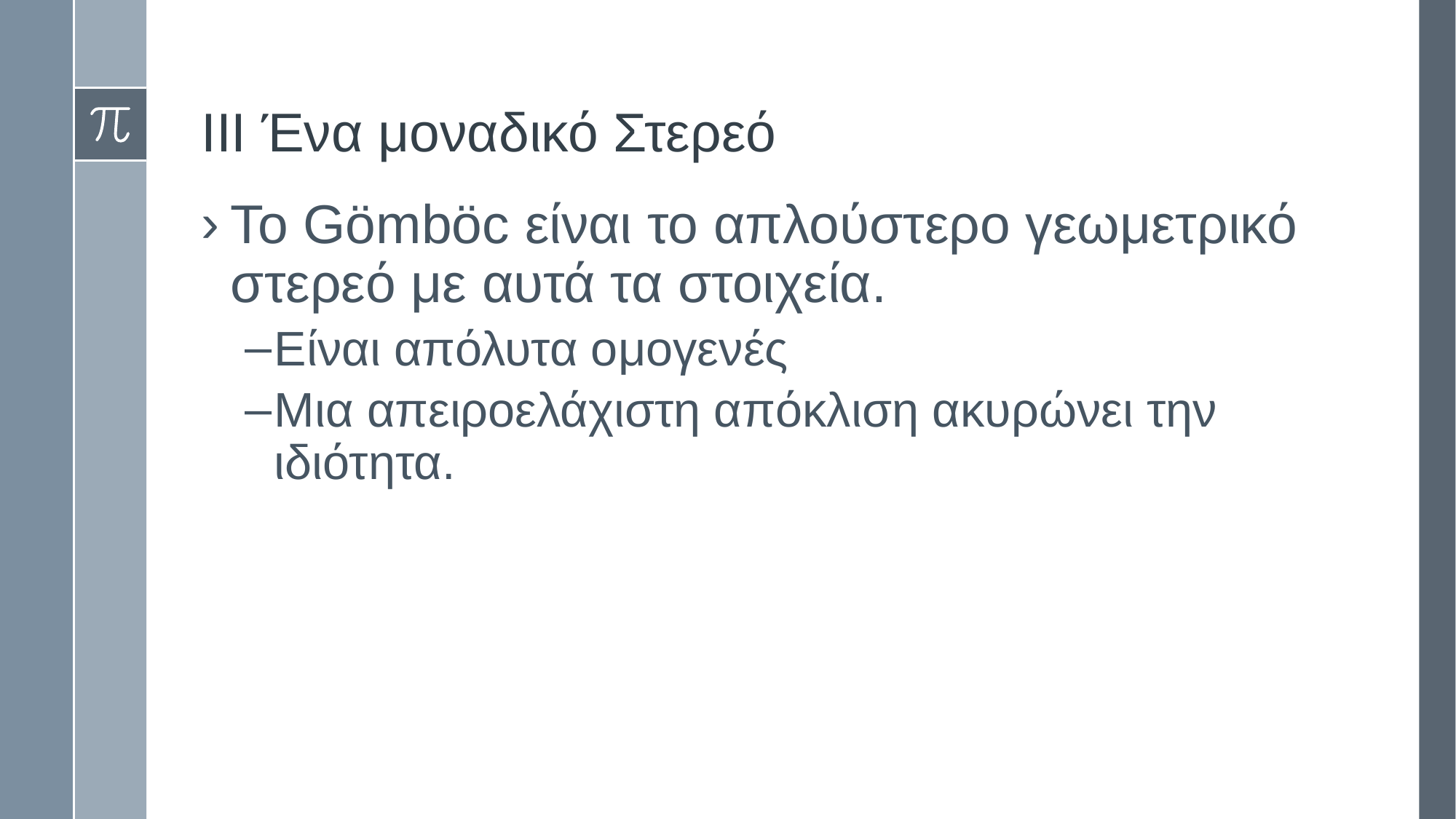

# ΙΙΙ Ένα μοναδικό Στερεό
Το Gömböc είναι το απλούστερο γεωμετρικό στερεό με αυτά τα στοιχεία.
Είναι απόλυτα ομογενές
Μια απειροελάχιστη απόκλιση ακυρώνει την ιδιότητα.